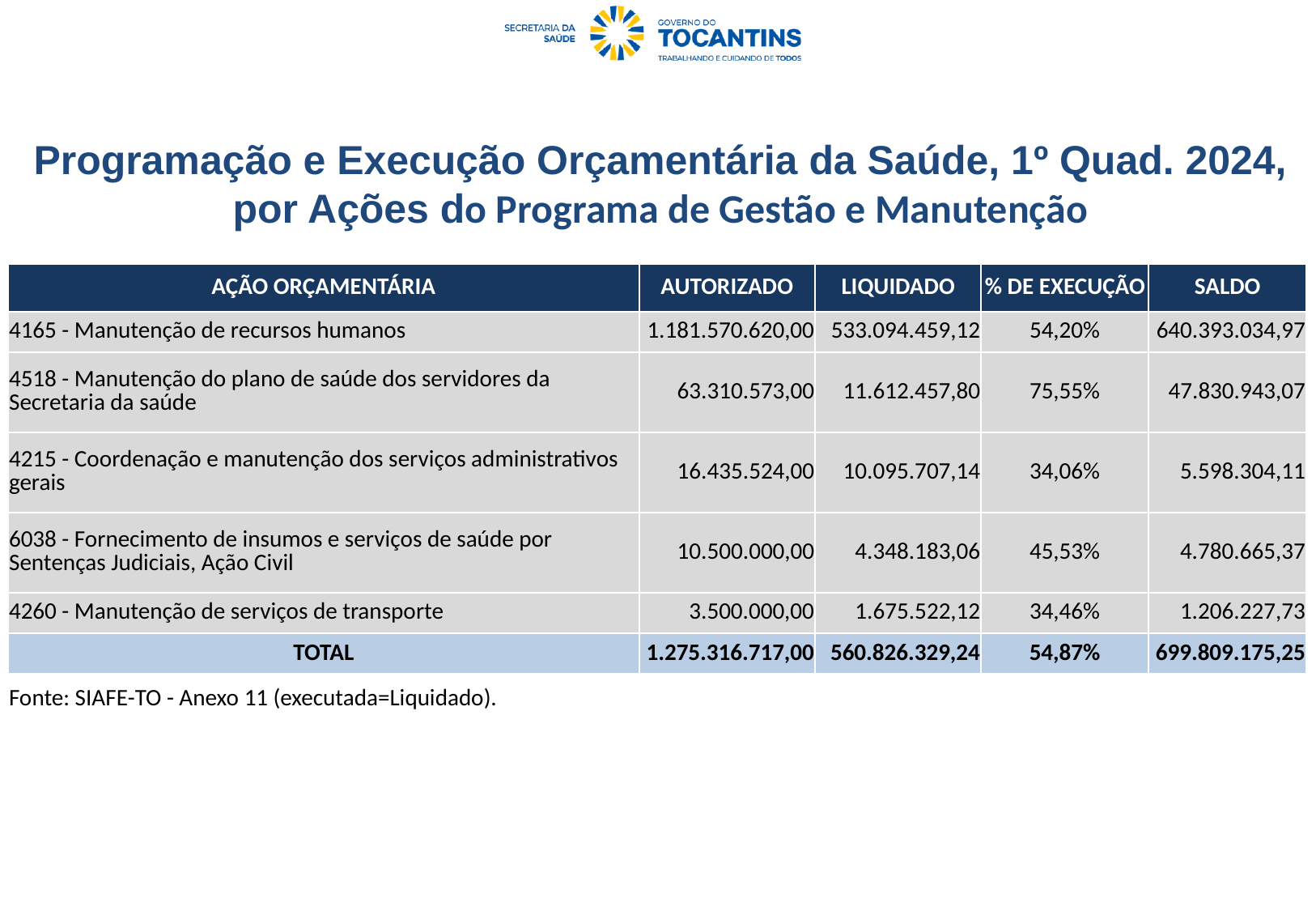

Programação e Execução Orçamentária da Saúde, 1º Quad. 2024, por Ações do Programa de Gestão e Manutenção
| AÇÃO ORÇAMENTÁRIA | AUTORIZADO | LIQUIDADO | % DE EXECUÇÃO | SALDO |
| --- | --- | --- | --- | --- |
| 4165 - Manutenção de recursos humanos | 1.181.570.620,00 | 533.094.459,12 | 54,20% | 640.393.034,97 |
| 4518 - Manutenção do plano de saúde dos servidores da Secretaria da saúde | 63.310.573,00 | 11.612.457,80 | 75,55% | 47.830.943,07 |
| 4215 - Coordenação e manutenção dos serviços administrativos gerais | 16.435.524,00 | 10.095.707,14 | 34,06% | 5.598.304,11 |
| 6038 - Fornecimento de insumos e serviços de saúde por Sentenças Judiciais, Ação Civil | 10.500.000,00 | 4.348.183,06 | 45,53% | 4.780.665,37 |
| 4260 - Manutenção de serviços de transporte | 3.500.000,00 | 1.675.522,12 | 34,46% | 1.206.227,73 |
| TOTAL | 1.275.316.717,00 | 560.826.329,24 | 54,87% | 699.809.175,25 |
| Fonte: SIAFE-TO - Anexo 11 (executada=Liquidado). |  |  |  |  |